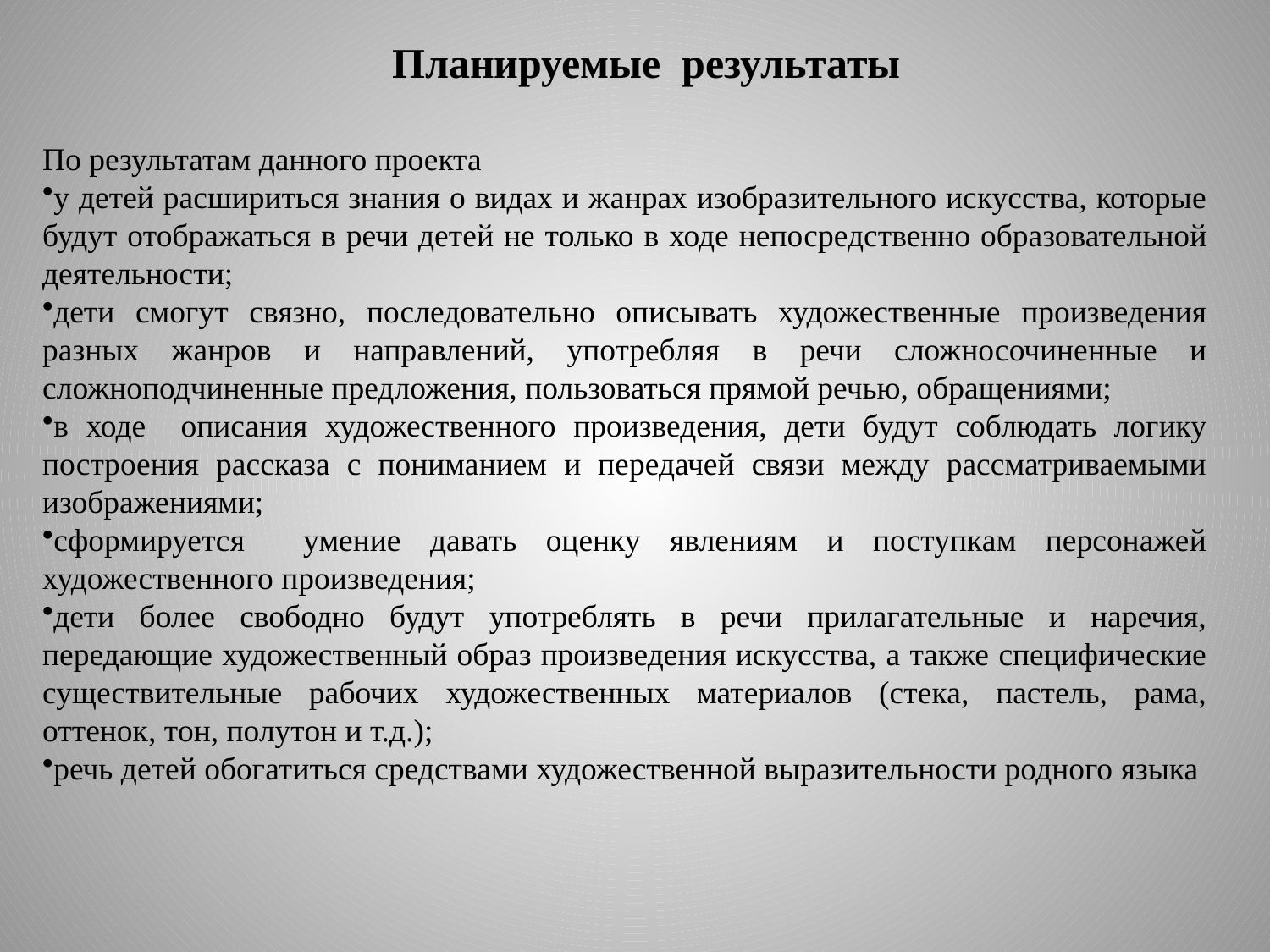

Планируемые  результаты
По результатам данного проекта
у детей расшириться знания о видах и жанрах изобразительного искусства, которые будут отображаться в речи детей не только в ходе непосредственно образовательной деятельности;
дети смогут связно, последовательно описывать художественные произведения разных жанров и направлений, употребляя в речи сложносочиненные и сложноподчиненные предложения, пользоваться прямой речью, обращениями;
в ходе  описания художественного произведения, дети будут соблюдать логику построения рассказа с пониманием и передачей связи между рассматриваемыми изображениями;
сформируется  умение давать оценку явлениям и поступкам персонажей художественного произведения;
дети более свободно будут употреблять в речи прилагательные и наречия, передающие художественный образ произведения искусства, а также специфические существительные рабочих художественных материалов (стека, пастель, рама, оттенок, тон, полутон и т.д.);
речь детей обогатиться средствами художественной выразительности родного языка